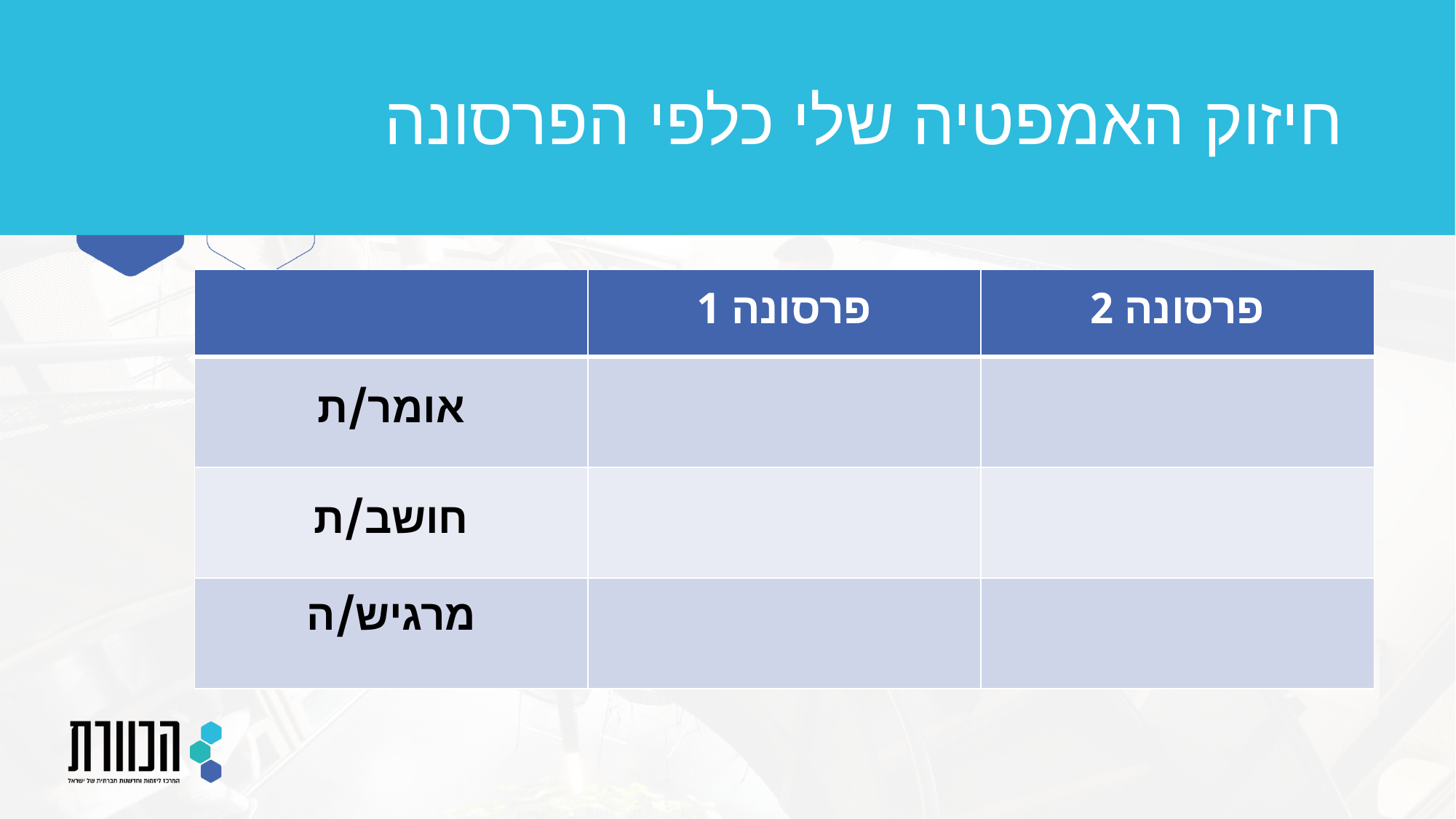

# חיזוק האמפטיה שלי כלפי הפרסונה
|  | פרסונה 1 | פרסונה 2 |
| --- | --- | --- |
| אומר/ת |  |  |
| חושב/ת |  |  |
| מרגיש/ה |  |  |